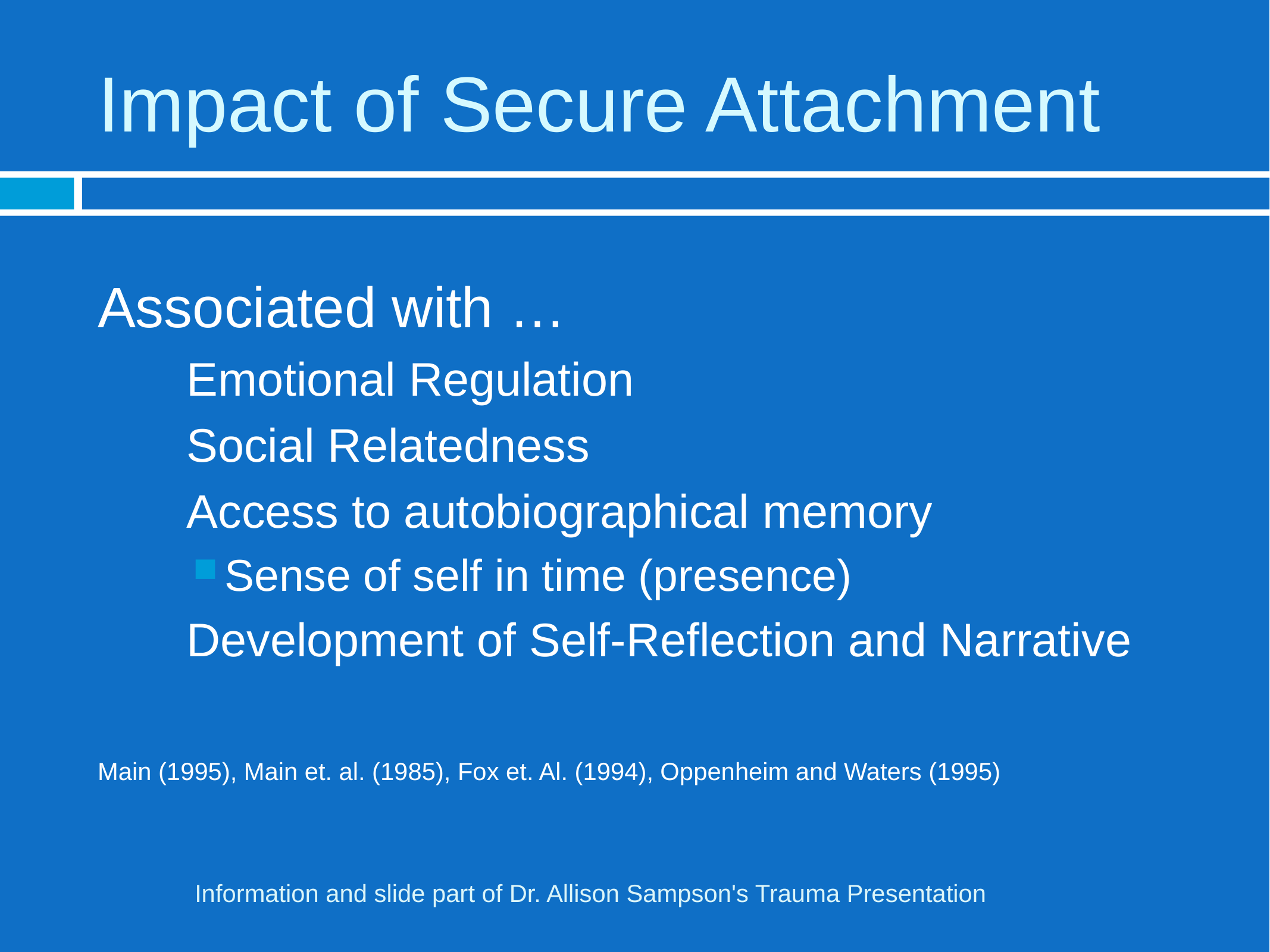

# Impact of Secure Attachment

Associated with …
Emotional Regulation
Social Relatedness
Access to autobiographical memory
Sense of self in time (presence)
Development of Self-Reflection and Narrative

Main (1995), Main et. al. (1985), Fox et. Al. (1994), Oppenheim and Waters (1995)
Information and slide part of Dr. Allison Sampson's Trauma Presentation